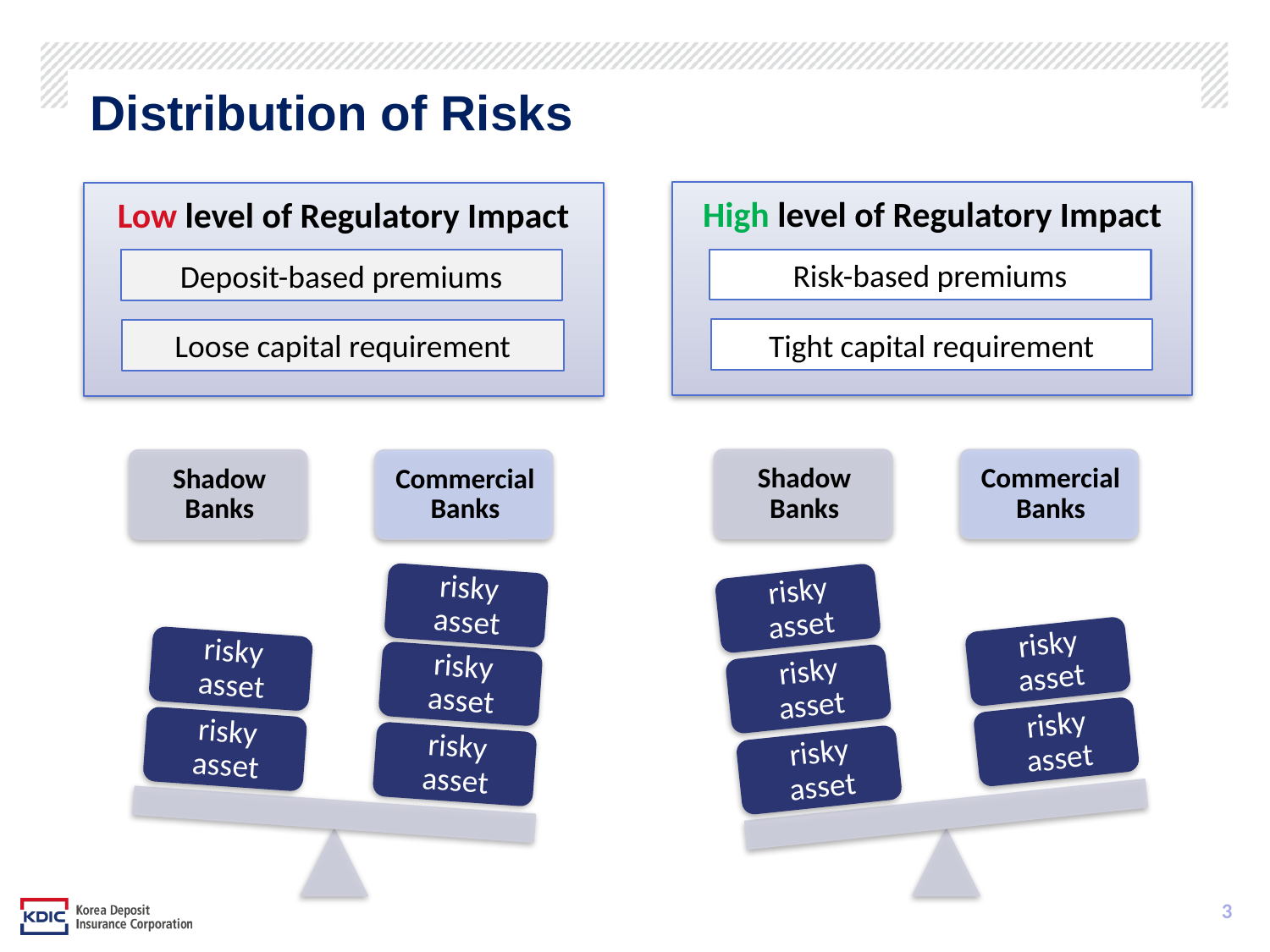

# Distribution of Risks
High level of Regulatory Impact
Risk-based premiums
Tight capital requirement
Low level of Regulatory Impact
Deposit-based premiums
Loose capital requirement
Shadow Banks
Commercial Banks
risky asset
risky asset
risky asset
risky asset
risky asset
Shadow Banks
Commercial Banks
risky asset
risky asset
risky asset
risky asset
risky asset
3